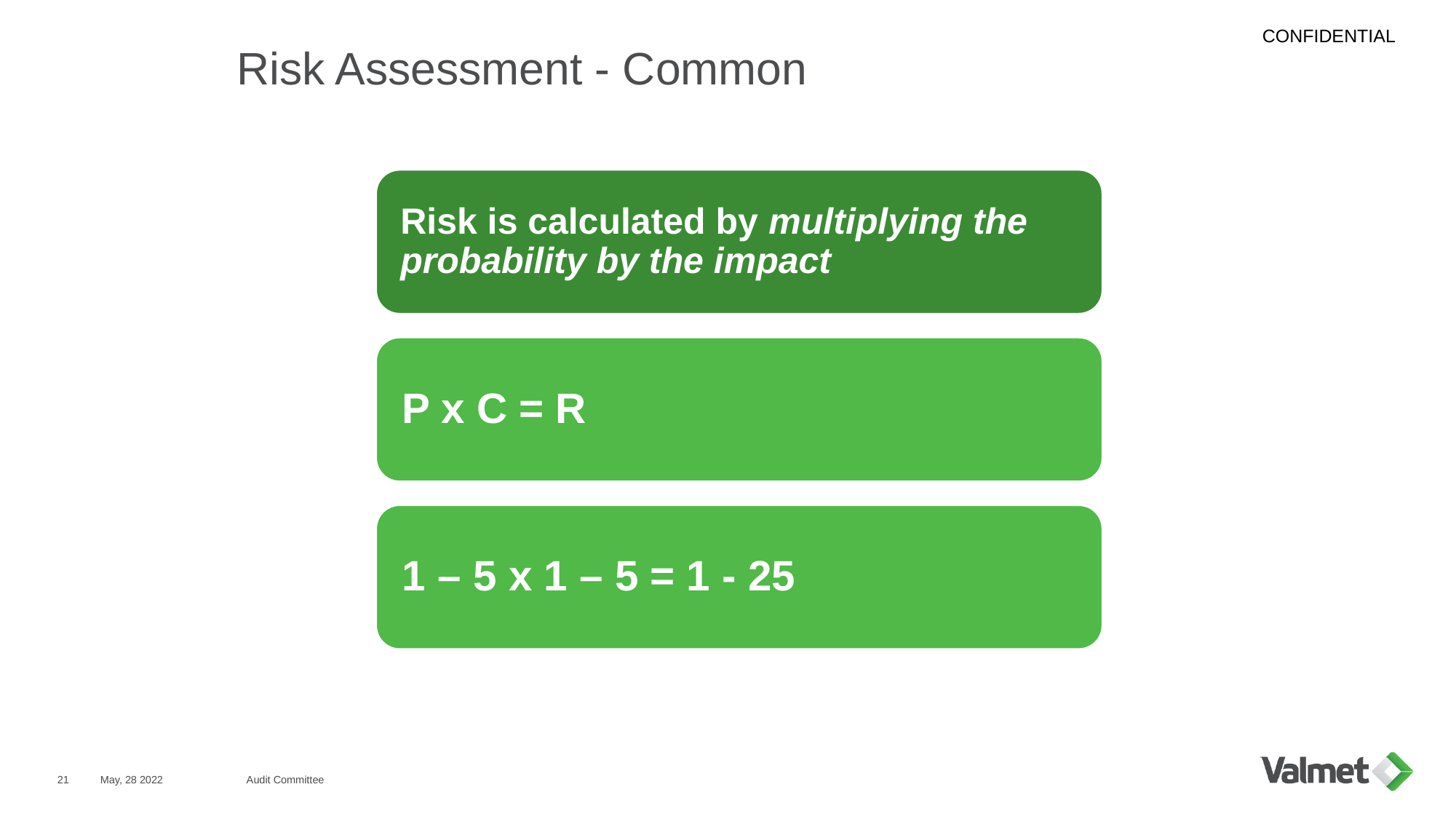

Risk Assessment - Common
Risk is calculated by multiplying the probability by the impact
P x C = R
1 – 5 x 1 – 5 = 1 - 25

21
May, 28 2022
Audit Committee